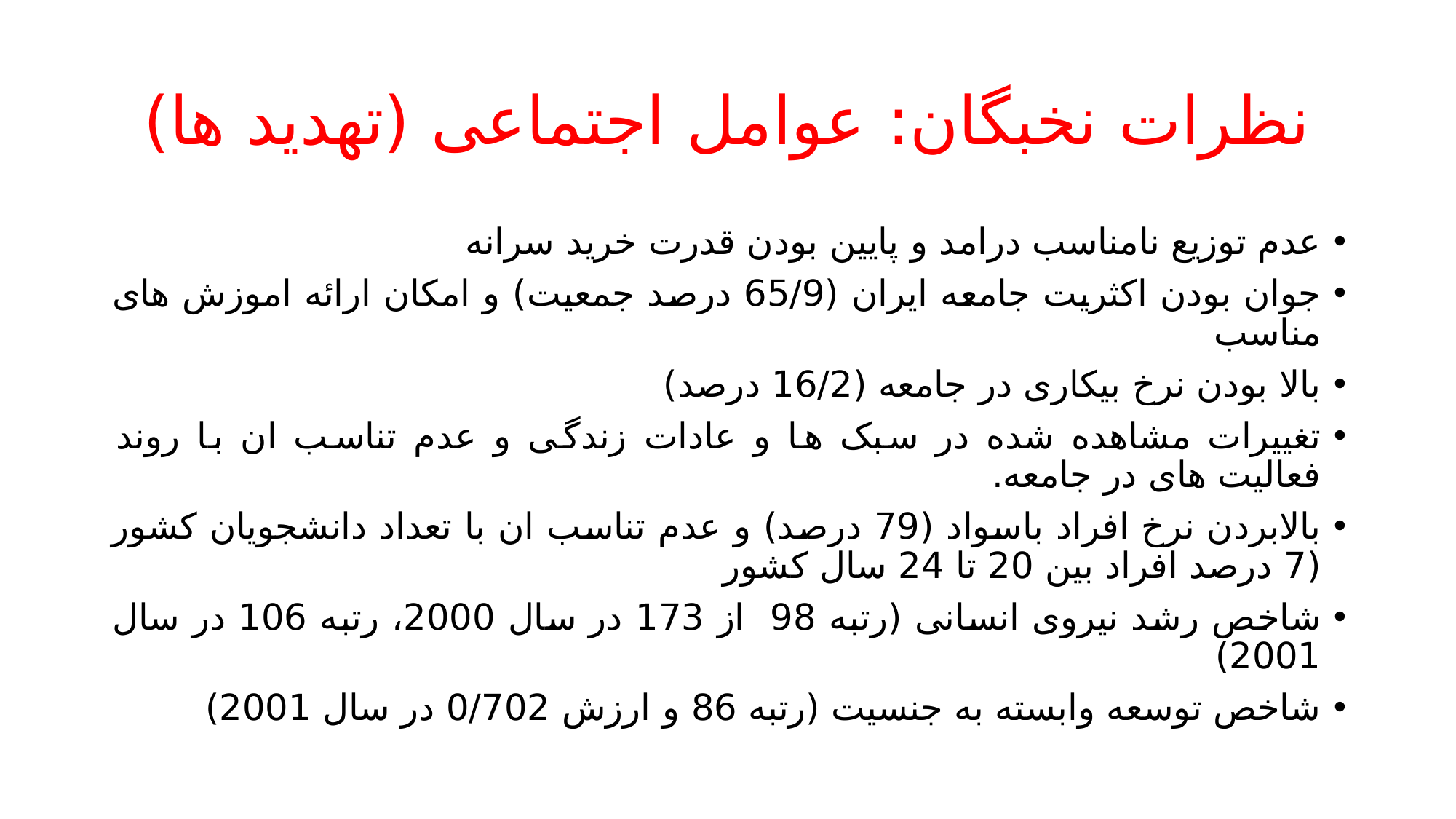

# نظرات نخبگان: عوامل اجتماعی (تهدید ها)
عدم توزیع نامناسب درامد و پایین بودن قدرت خرید سرانه
جوان بودن اکثریت جامعه ایران (65/9 درصد جمعیت) و امکان ارائه اموزش های مناسب
بالا بودن نرخ بیکاری در جامعه (16/2 درصد)
تغییرات مشاهده شده در سبک ها و عادات زندگی و عدم تناسب ان با روند فعالیت های در جامعه.
بالابردن نرخ افراد باسواد (79 درصد) و عدم تناسب ان با تعداد دانشجویان کشور (7 درصد افراد بین 20 تا 24 سال کشور
شاخص رشد نیروی انسانی (رتبه 98  از 173 در سال 2000، رتبه 106 در سال 2001)
شاخص توسعه وابسته به جنسیت (رتبه 86 و ارزش 0/702 در سال 2001)